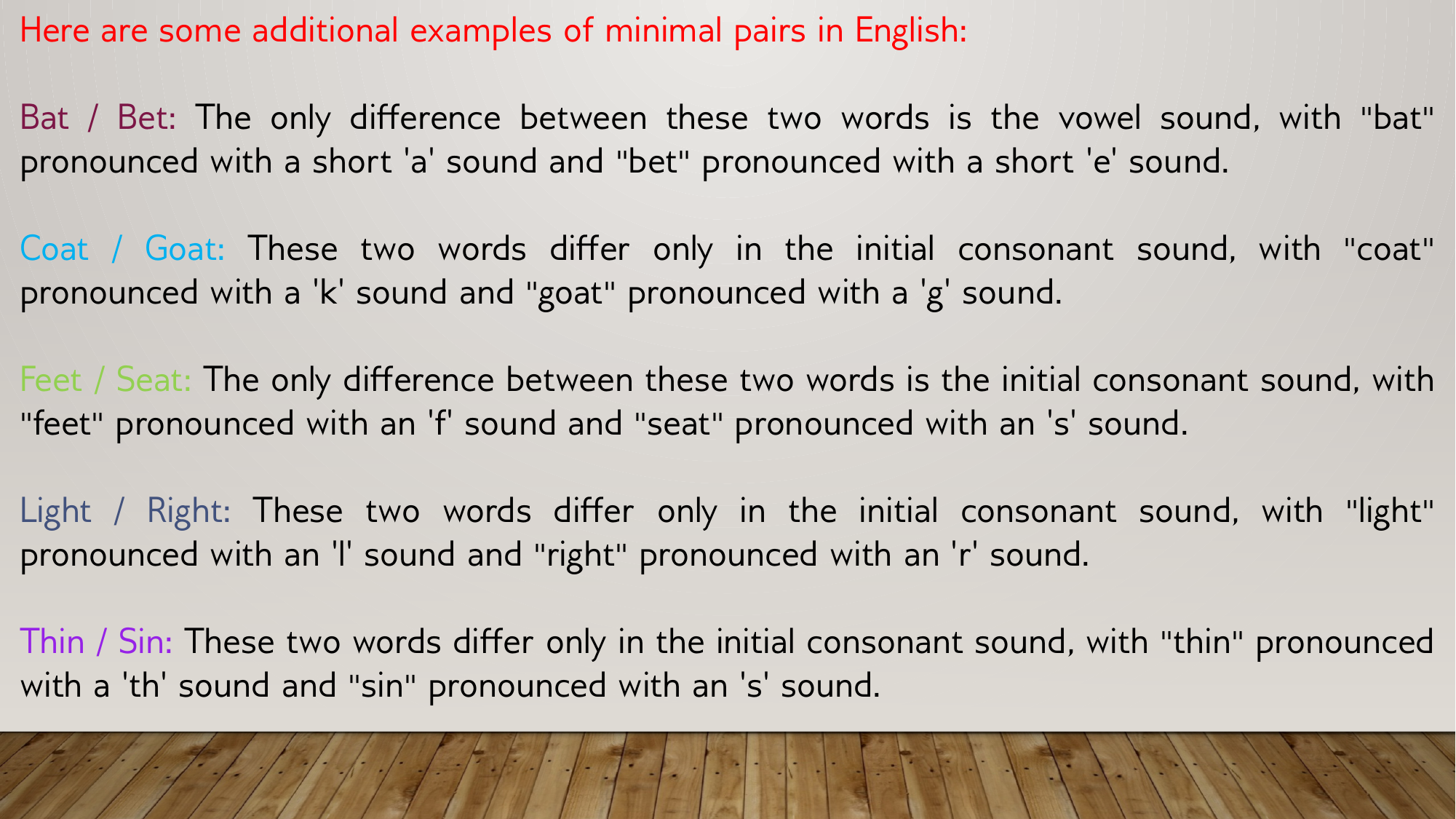

Here are some additional examples of minimal pairs in English:

Bat / Bet: The only difference between these two words is the vowel sound, with "bat" pronounced with a short 'a' sound and "bet" pronounced with a short 'e' sound.

Coat / Goat: These two words differ only in the initial consonant sound, with "coat" pronounced with a 'k' sound and "goat" pronounced with a 'g' sound.

Feet / Seat: The only difference between these two words is the initial consonant sound, with "feet" pronounced with an 'f' sound and "seat" pronounced with an 's' sound.

Light / Right: These two words differ only in the initial consonant sound, with "light" pronounced with an 'l' sound and "right" pronounced with an 'r' sound.

Thin / Sin: These two words differ only in the initial consonant sound, with "thin" pronounced with a 'th' sound and "sin" pronounced with an 's' sound.